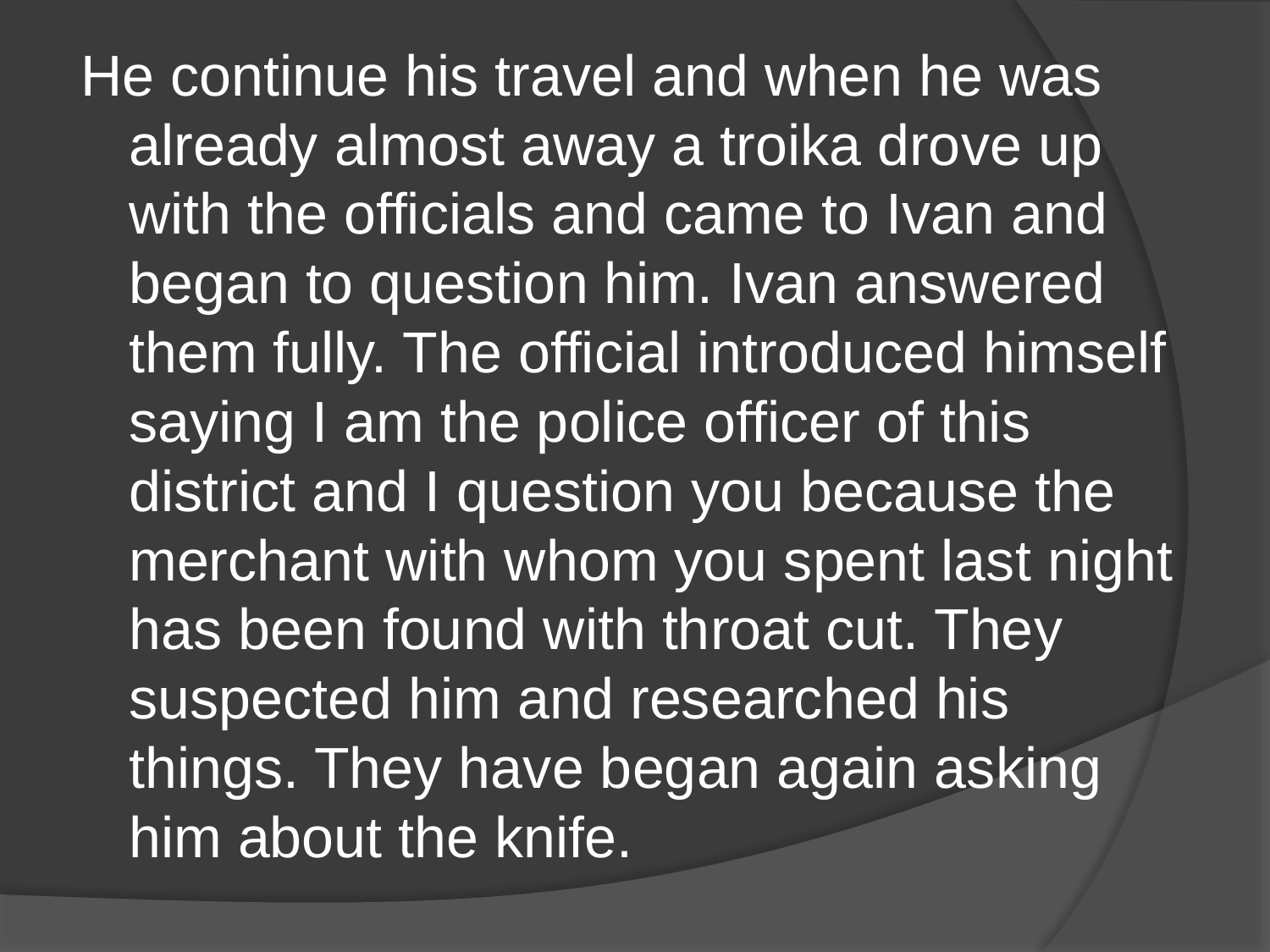

He continue his travel and when he was already almost away a troika drove up with the officials and came to Ivan and began to question him. Ivan answered them fully. The official introduced himself saying I am the police officer of this district and I question you because the merchant with whom you spent last night has been found with throat cut. They suspected him and researched his things. They have began again asking him about the knife.